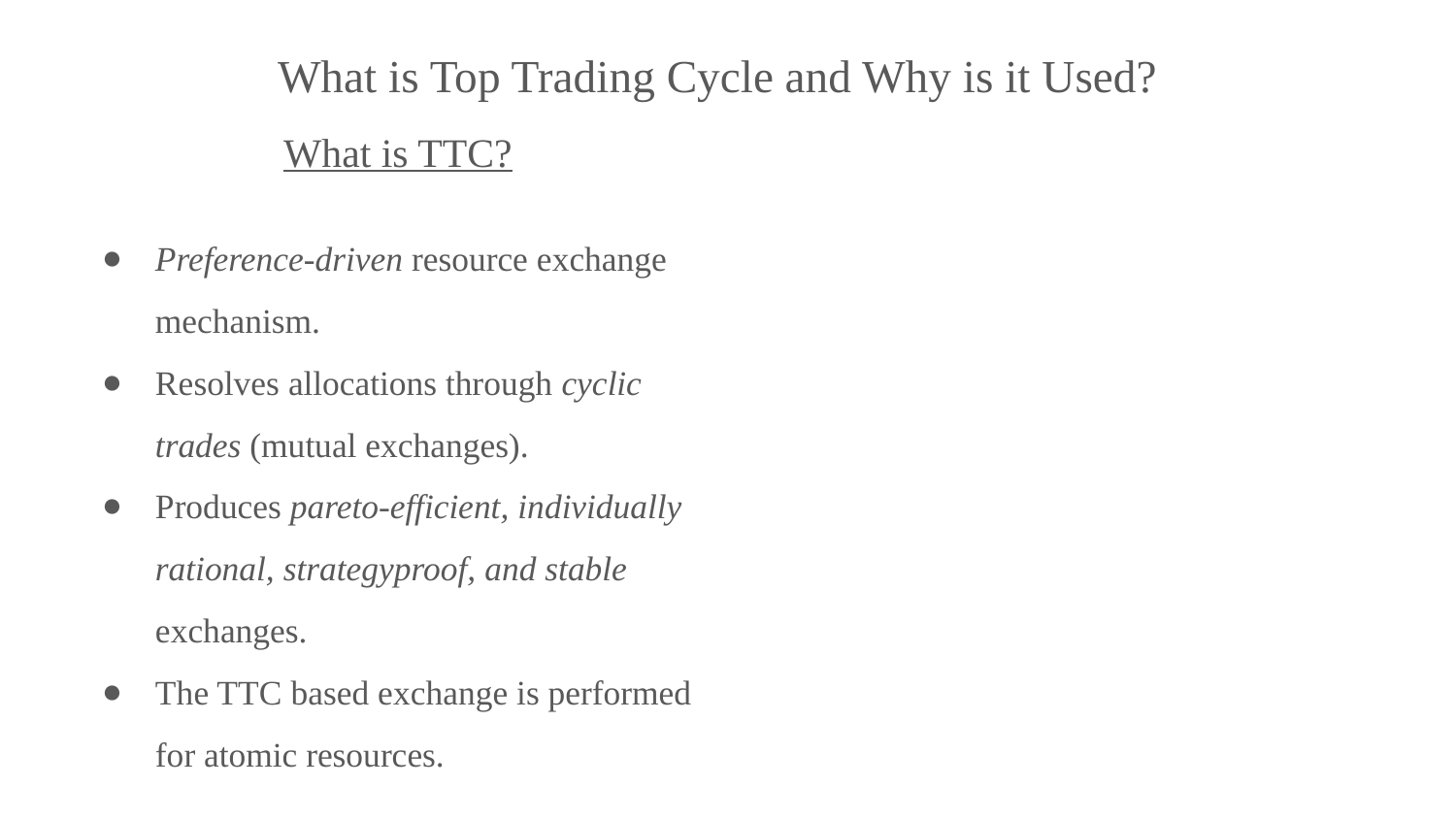

What is Top Trading Cycle and Why is it Used?
What is TTC?

Preference-driven resource exchange mechanism.
Resolves allocations through cyclic trades (mutual exchanges).
Produces pareto-efficient, individually rational, strategyproof, and stable  exchanges.
The TTC based exchange is performed for atomic resources.